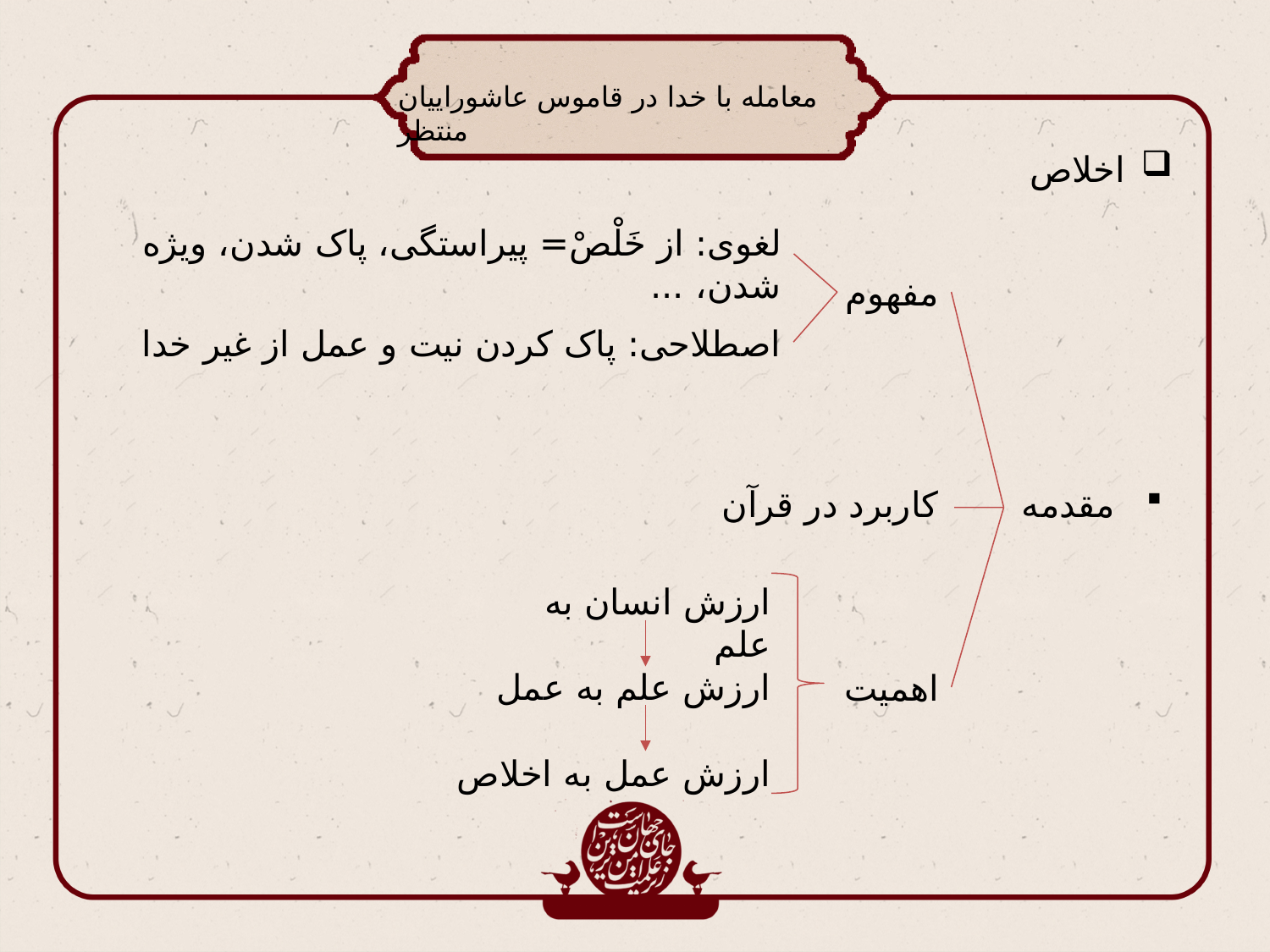

معامله با خدا در قاموس عاشوراییان منتظر
اخلاص
لغوی: از خَلْصْ= پیراستگی، پاک شدن، ویژه شدن، ...
مفهوم
اصطلاحی: پاک کردن نیت و عمل از غیر خدا
کاربرد در قرآن
مقدمه
ارزش انسان به علم

ارزش علم به عمل
اهمیت
ارزش عمل به اخلاص